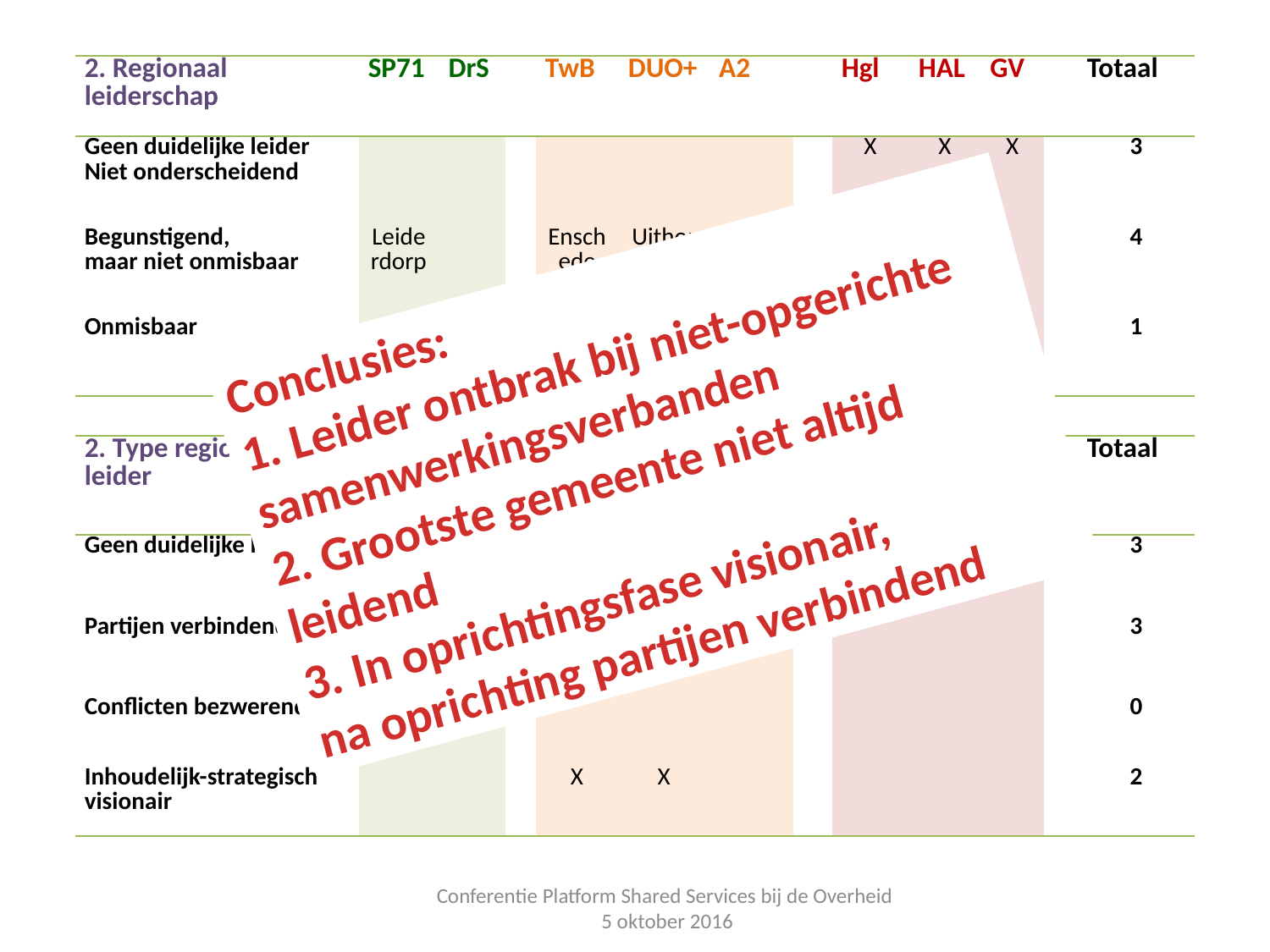

| 2. Regionaal leiderschap | SP71 | DrS |  | TwB | DUO+ | A2 |  | Hgl | HAL | GV |  | Totaal |
| --- | --- | --- | --- | --- | --- | --- | --- | --- | --- | --- | --- | --- |
| Geen duidelijke leider Niet onderscheidend |  |  |  |  |  |  |  | X | X | X |  | 3 |
| Begunstigend, maar niet onmisbaar | Leiderdorp |  |  | Enschede | Uithorrn | Heeze-L |  |  |  |  |  | 4 |
| Onmisbaar |  | Dordrecht |  |  |  |  |  |  |  |  |  | 1 |
Conclusies:
1. Leider ontbrak bij niet-opgerichte samenwerkingsverbanden
2. Grootste gemeente niet altijd leidend
3. In oprichtingsfase visionair,
na oprichting partijen verbindend
| 2. Type regionaal leider | SP71 | DrS |  | TwB | DUO+ | A2 |  | Hgl | HAL | GV |  | Totaal |
| --- | --- | --- | --- | --- | --- | --- | --- | --- | --- | --- | --- | --- |
| Geen duidelijke leider |  |  |  |  |  |  |  | X | X | X |  | 3 |
| Partijen verbindend | X | X |  |  |  | X |  |  |  |  |  | 3 |
| Conflicten bezwerend |  |  |  |  |  |  |  |  |  |  |  | 0 |
| Inhoudelijk-strategisch visionair |  |  |  | X | X |  |  |  |  |  |  | 2 |

Conferentie Platform Shared Services bij de Overheid
5 oktober 2016